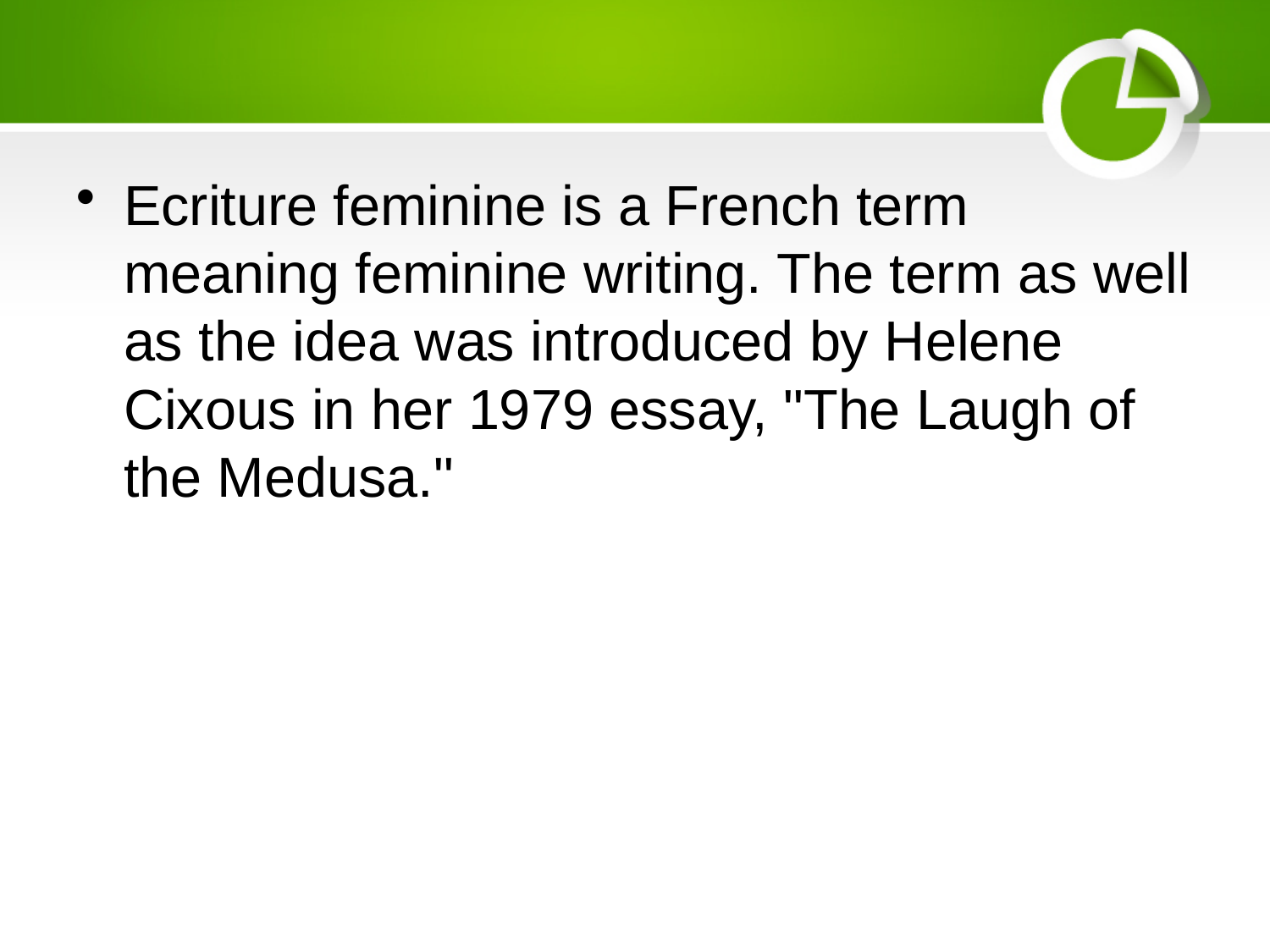

#
Ecriture feminine is a French term meaning feminine writing. The term as well as the idea was introduced by Helene Cixous in her 1979 essay, "The Laugh of the Medusa."